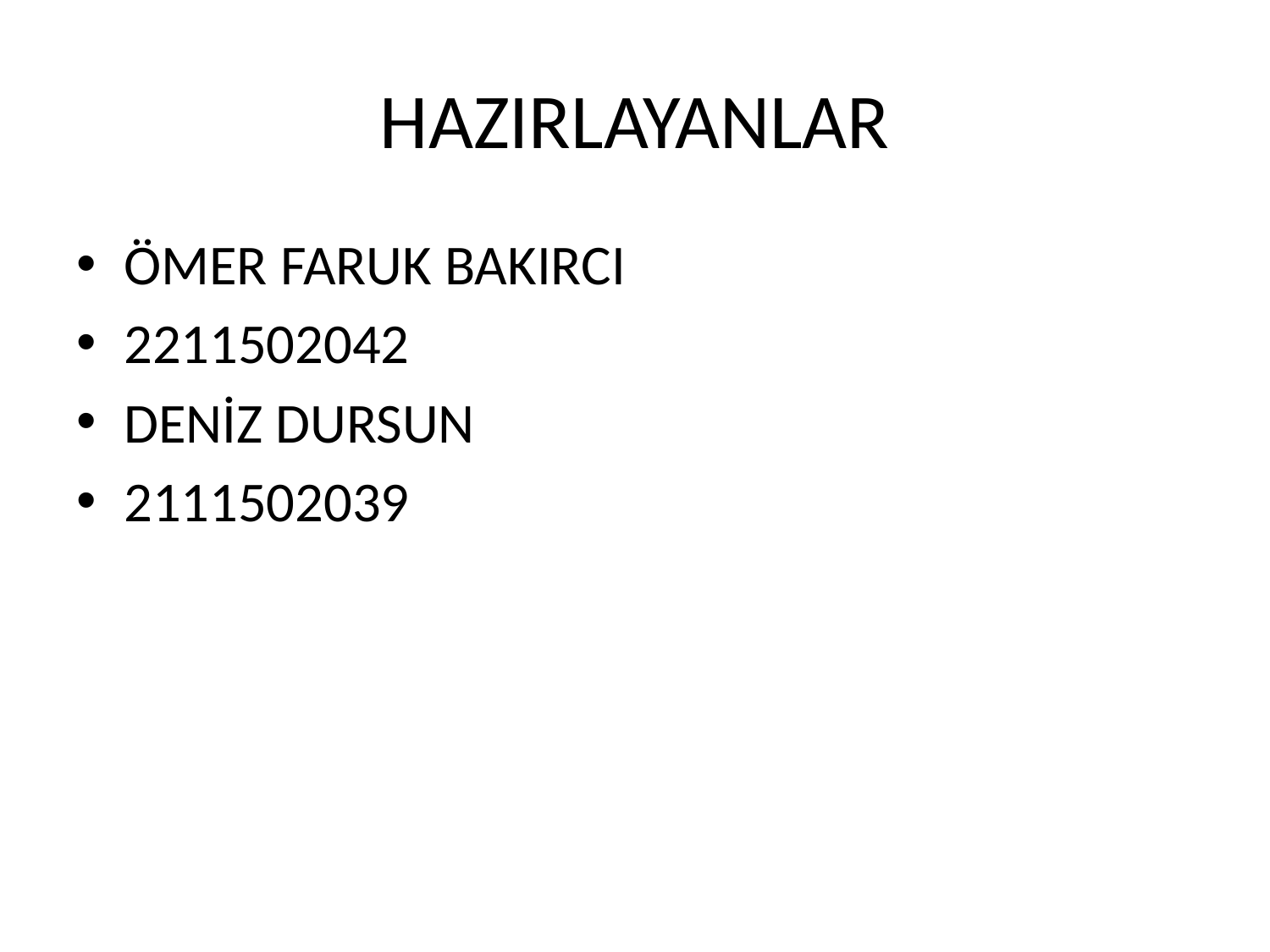

# HAZIRLAYANLAR
ÖMER FARUK BAKIRCI
2211502042
DENİZ DURSUN
2111502039